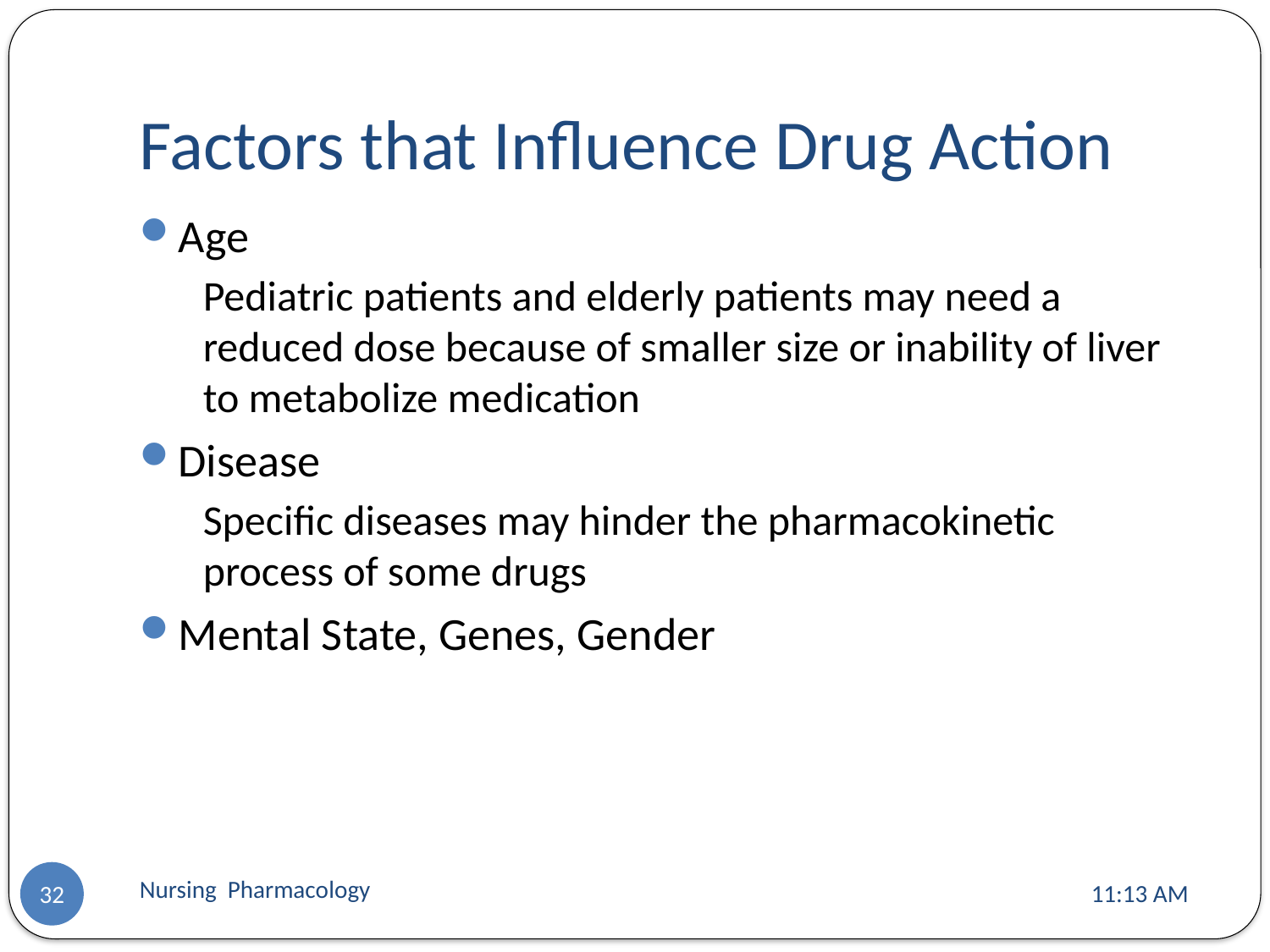

# Factors that Influence Drug Action
Age
Pediatric patients and elderly patients may need a reduced dose because of smaller size or inability of liver to metabolize medication
Disease
Specific diseases may hinder the pharmacokinetic process of some drugs
Mental State, Genes, Gender
Nursing  Pharmacology
11:13 AM
32